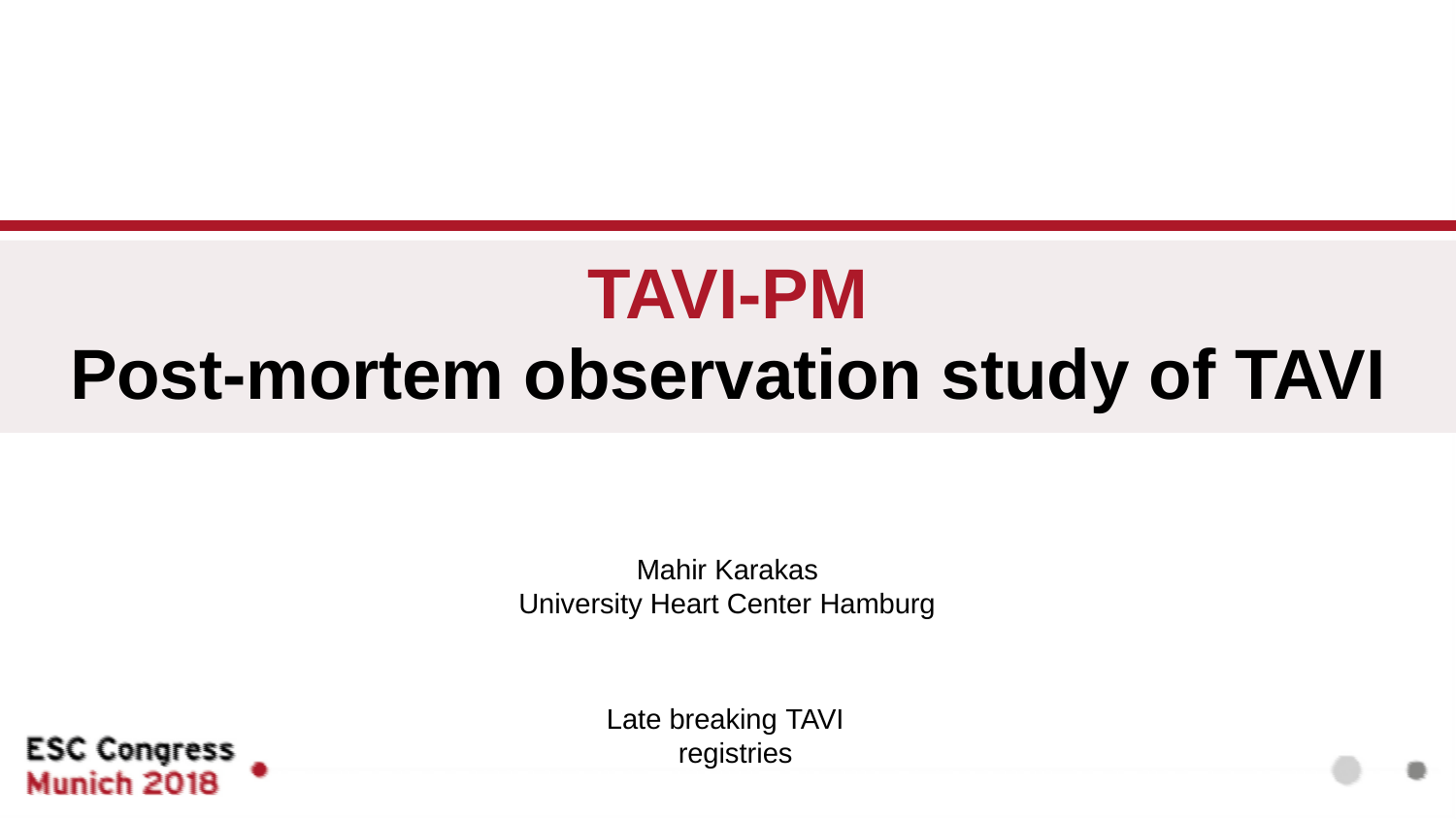

TAVI-PM
Post-mortem observation study of TAVI
Mahir Karakas  University Heart Center Hamburg

Late breaking TAVI  registries